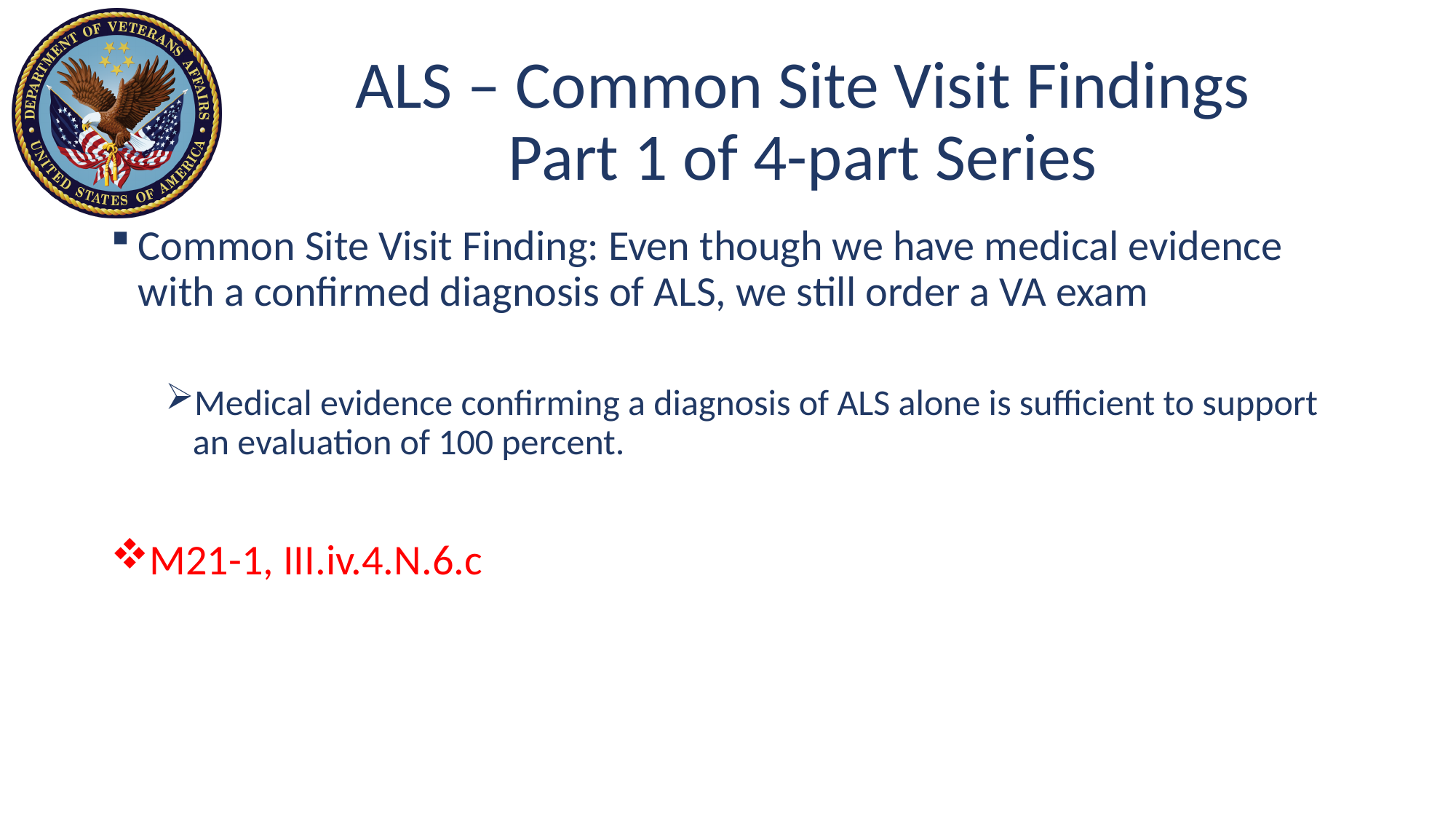

# ALS – Common Site Visit Findings Part 1 of 4-part Series
Common Site Visit Finding: Even though we have medical evidence with a confirmed diagnosis of ALS, we still order a VA exam

Medical evidence confirming a diagnosis of ALS alone is sufficient to support an evaluation of 100 percent.

M21-1, III.iv.4.N.6.c